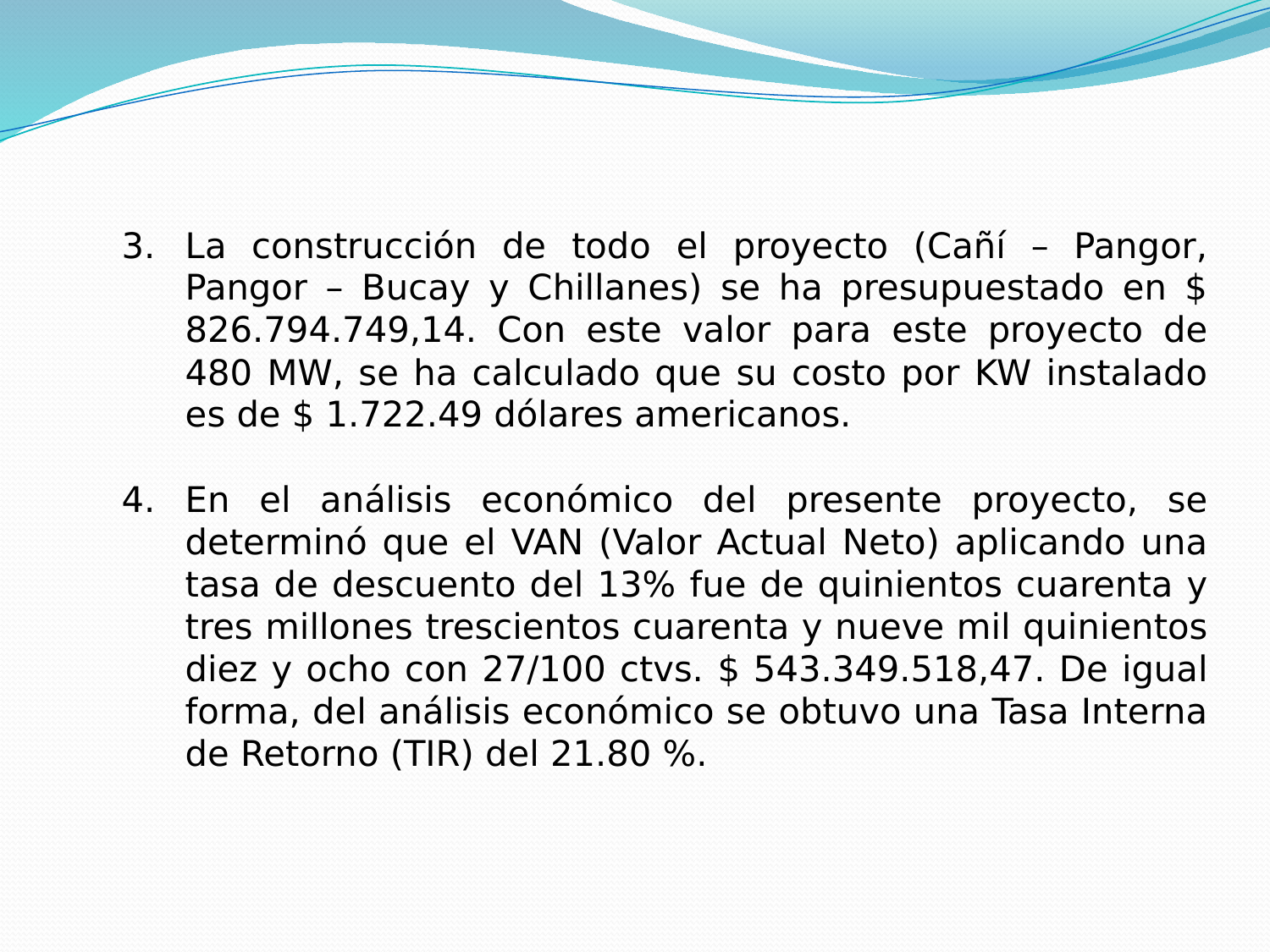

La construcción de todo el proyecto (Cañí – Pangor, Pangor – Bucay y Chillanes) se ha presupuestado en $ 826.794.749,14. Con este valor para este proyecto de 480 MW, se ha calculado que su costo por KW instalado es de $ 1.722.49 dólares americanos.

En el análisis económico del presente proyecto, se determinó que el VAN (Valor Actual Neto) aplicando una tasa de descuento del 13% fue de quinientos cuarenta y tres millones trescientos cuarenta y nueve mil quinientos diez y ocho con 27/100 ctvs. $ 543.349.518,47. De igual forma, del análisis económico se obtuvo una Tasa Interna de Retorno (TIR) del 21.80 %.